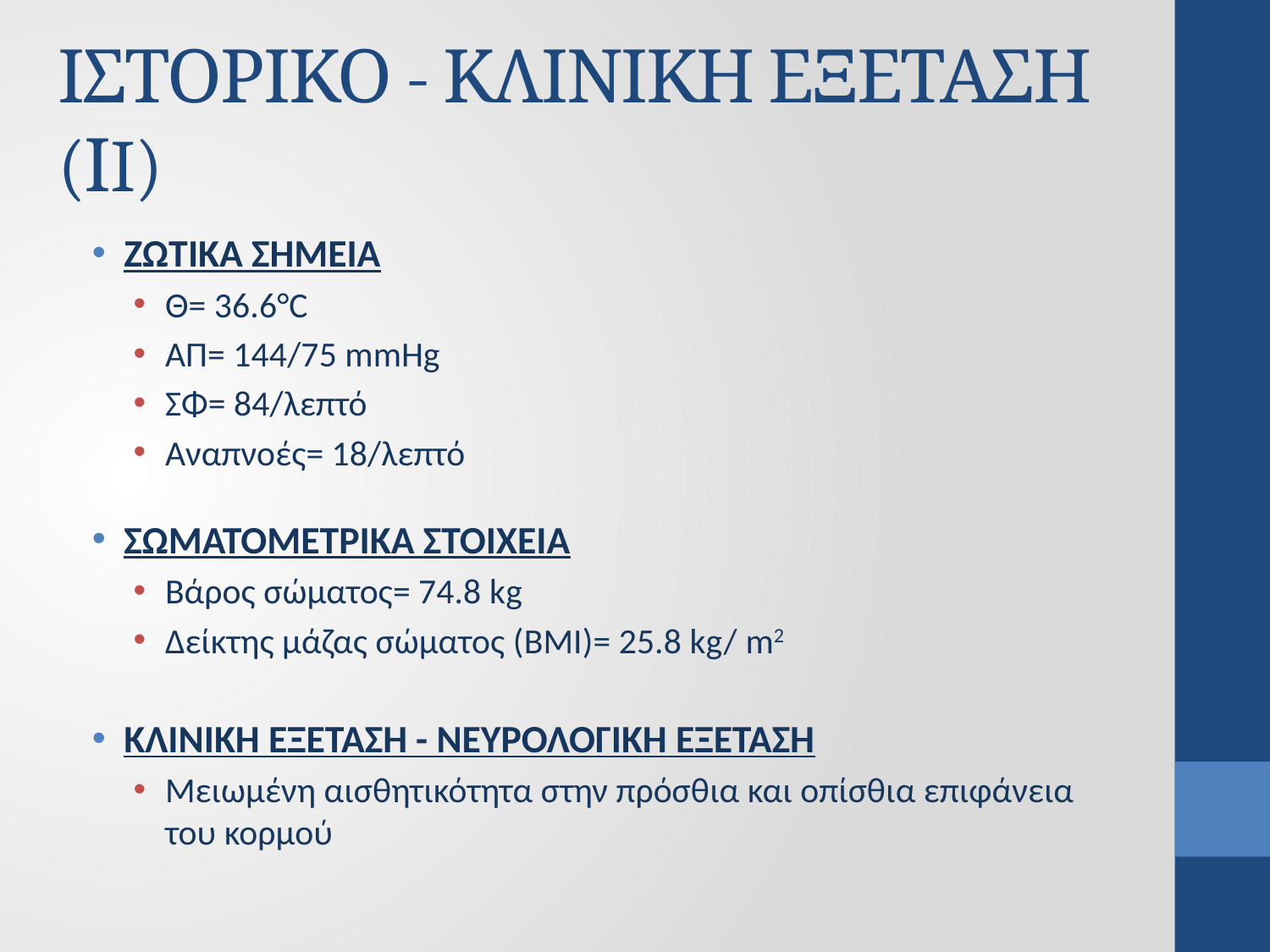

# ΙΣΤΟΡΙΚΟ - ΚΛΙΝΙΚΗ ΕΞΕΤΑΣΗ (ΙI)
ΖΩΤΙΚΑ ΣΗΜΕΙΑ
Θ= 36.6°C
ΑΠ= 144/75 mmHg
ΣΦ= 84/λεπτό
Αναπνοές= 18/λεπτό

ΣΩΜΑΤΟΜΕΤΡΙΚΑ ΣΤΟΙΧΕΙΑ
Βάρος σώματος= 74.8 kg
Δείκτης μάζας σώματος (BMI)= 25.8 kg/ m2

ΚΛΙΝΙΚΗ ΕΞΕΤΑΣΗ - ΝΕΥΡΟΛΟΓΙΚΗ ΕΞΕΤΑΣΗ
Μειωμένη αισθητικότητα στην πρόσθια και οπίσθια επιφάνεια του κορμού